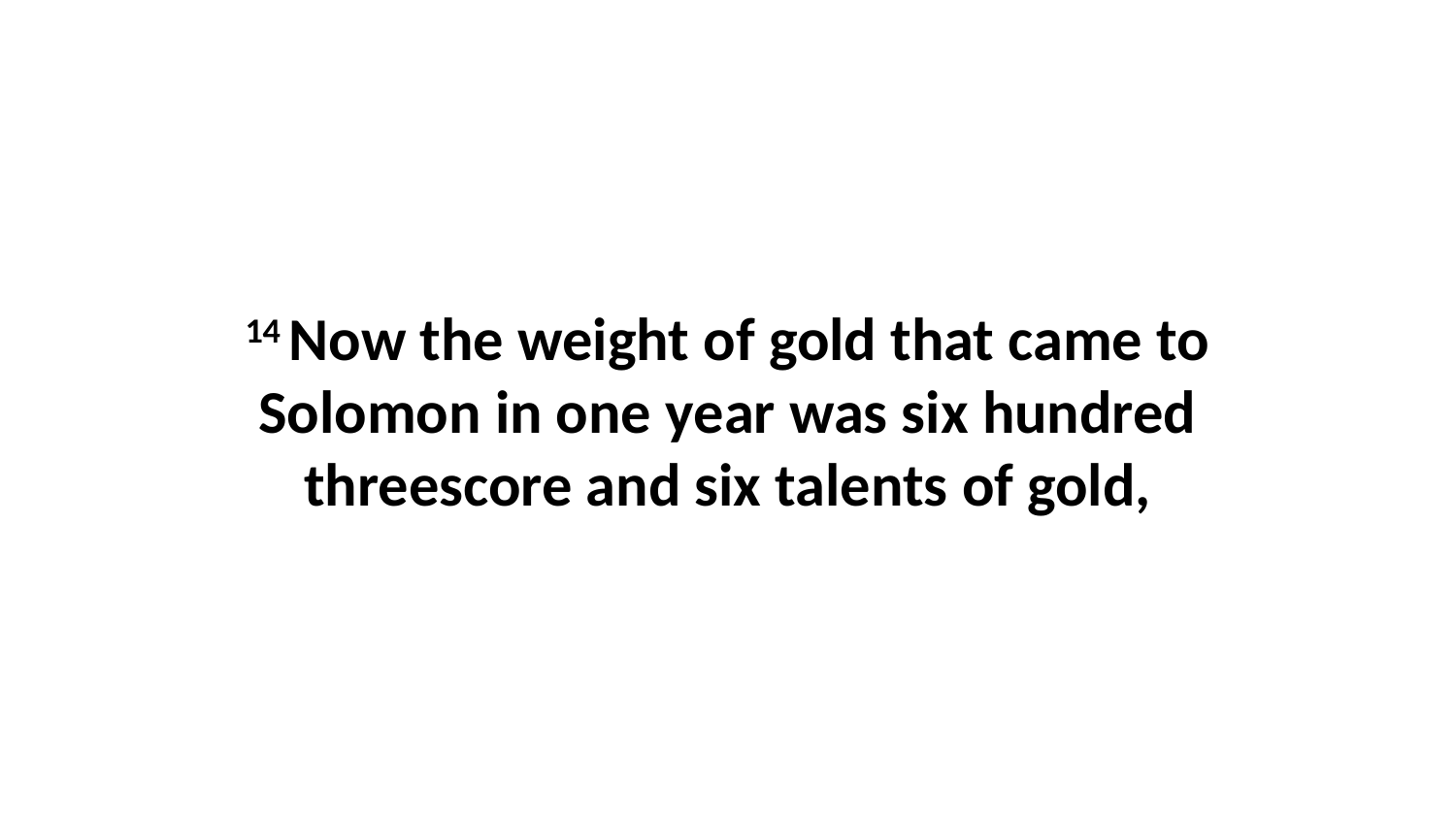

14 Now the weight of gold that came to Solomon in one year was six hundred threescore and six talents of gold,